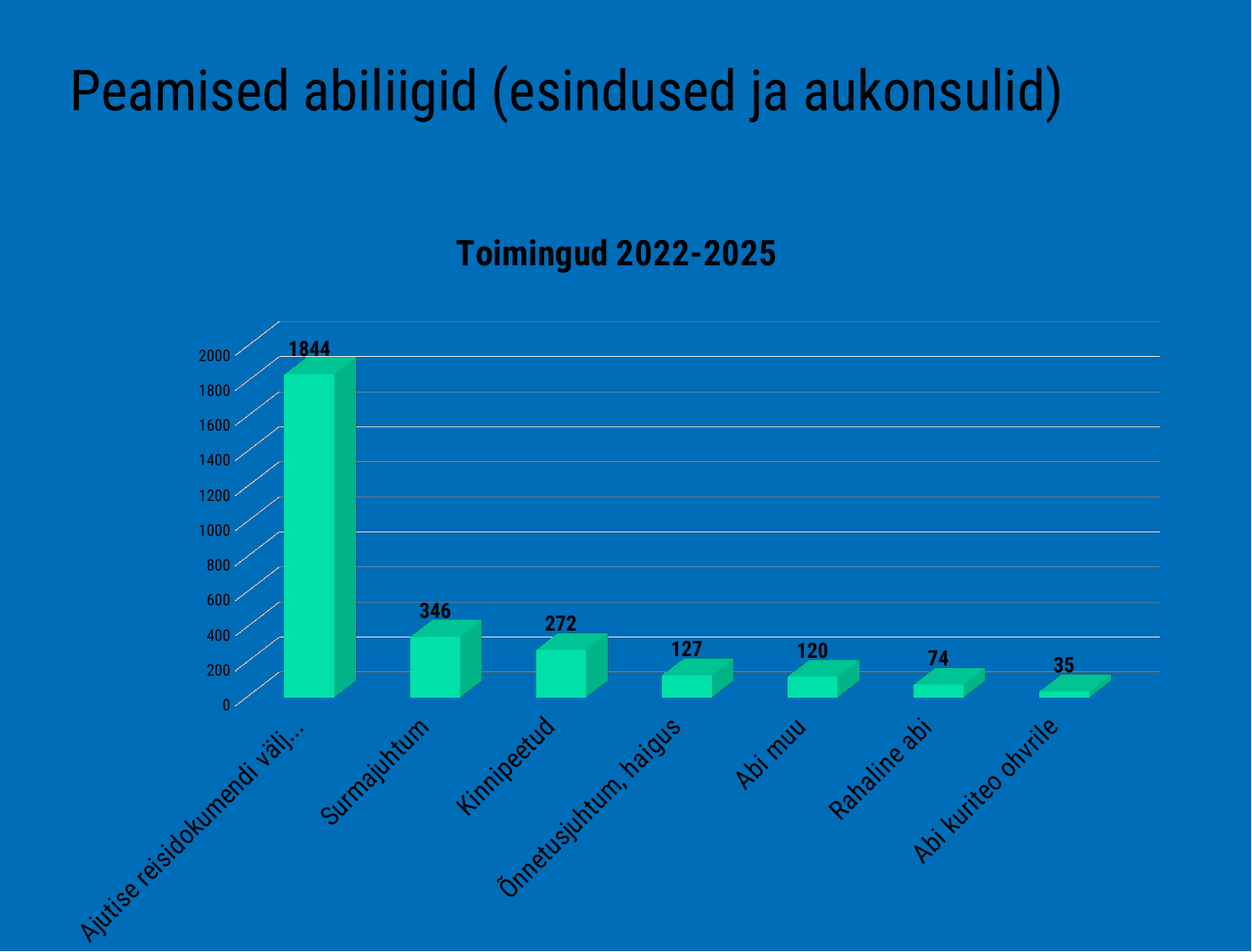

# Peamised abiliigid (esindused ja aukonsulid)

[unsupported chart]